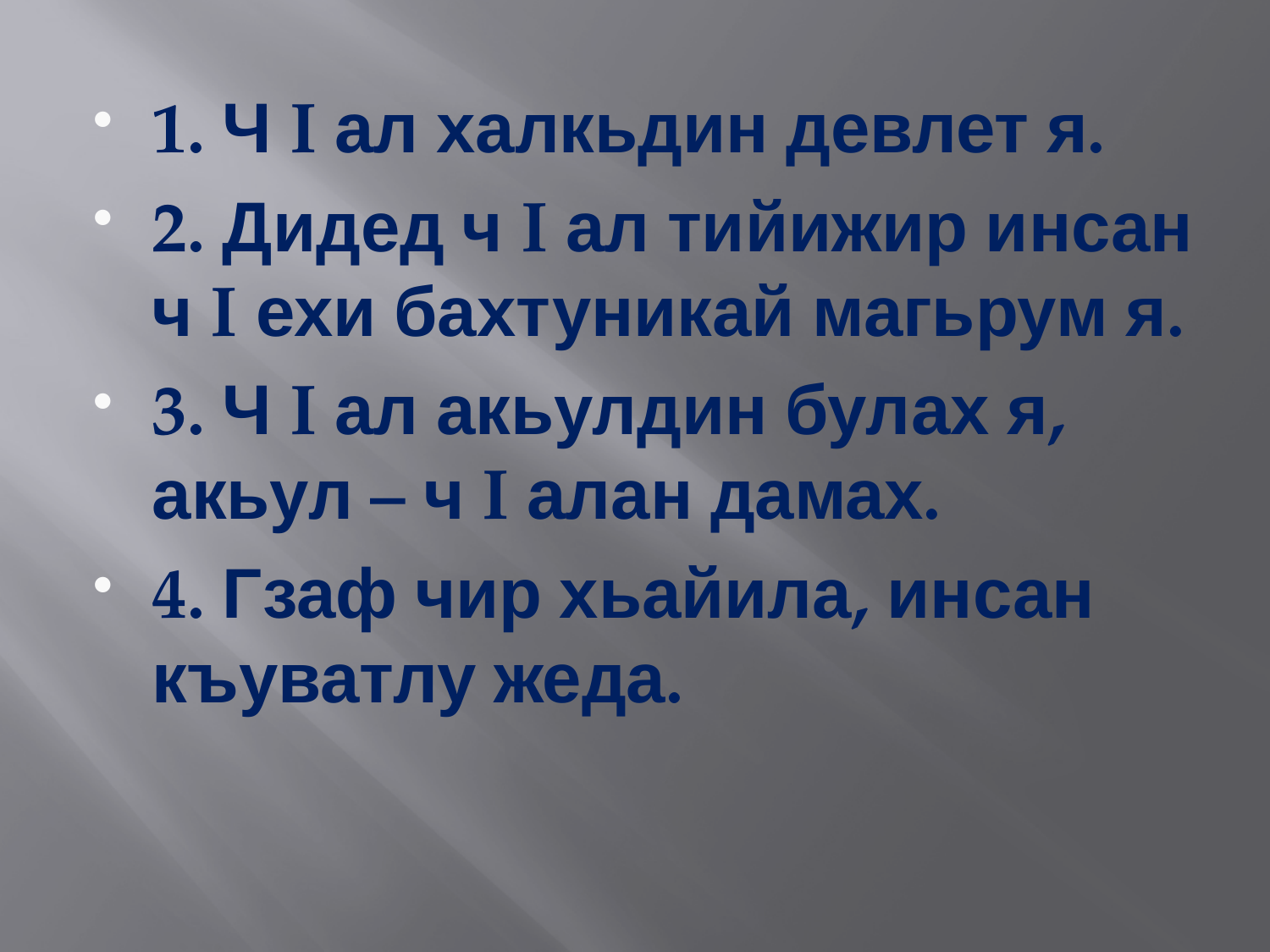

#
1. Ч I ал халкьдин девлет я.
2. Дидед ч I ал тийижир инсан ч I ехи бахтуникай магьрум я.
3. Ч I ал акьулдин булах я, акьул – ч I алан дамах.
4. Гзаф чир хьайила, инсан къуватлу жеда.